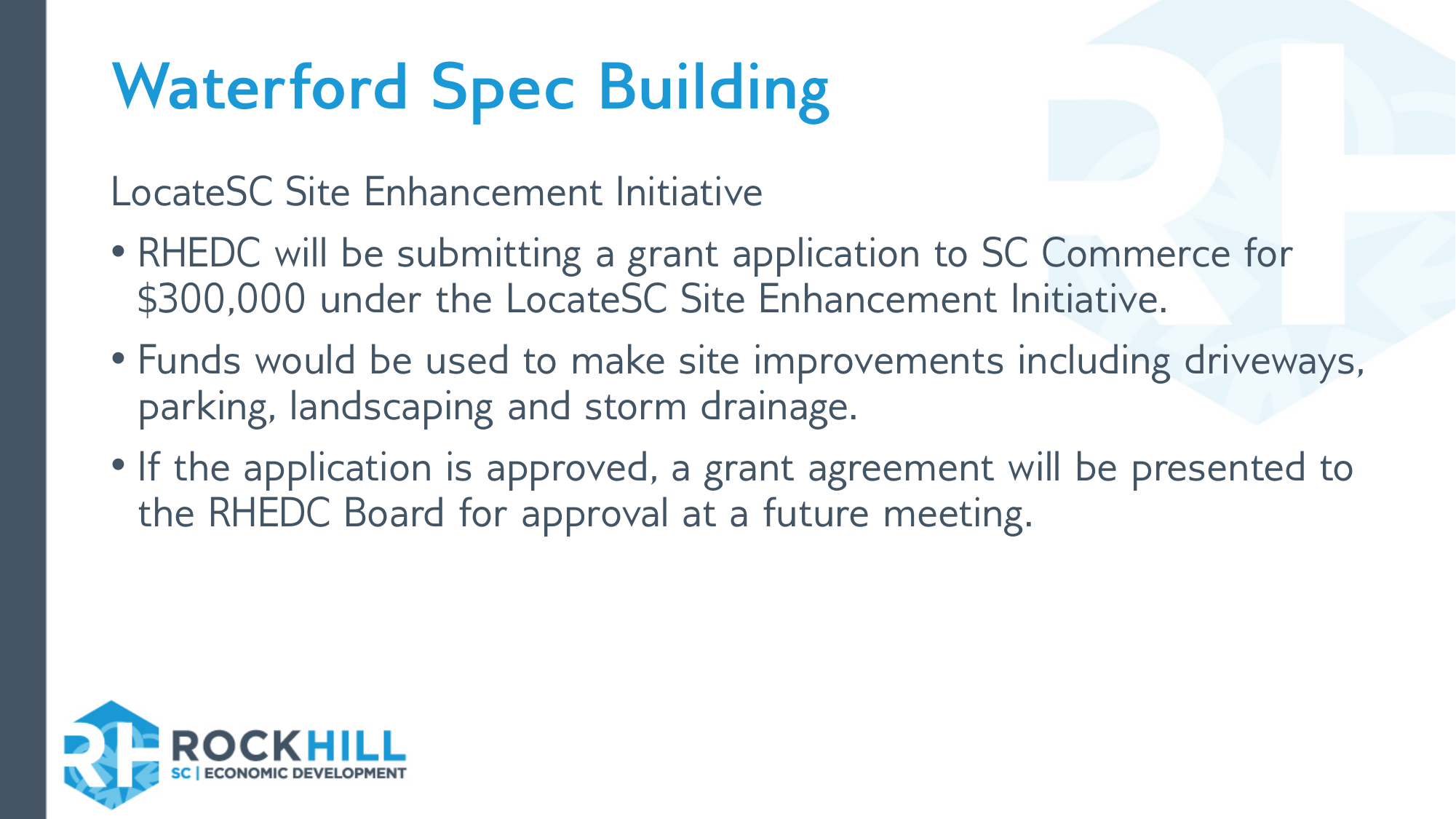

# Waterford Spec Building
LocateSC Site Enhancement Initiative
RHEDC will be submitting a grant application to SC Commerce for $300,000 under the LocateSC Site Enhancement Initiative.
Funds would be used to make site improvements including driveways, parking, landscaping and storm drainage.
If the application is approved, a grant agreement will be presented to the RHEDC Board for approval at a future meeting.